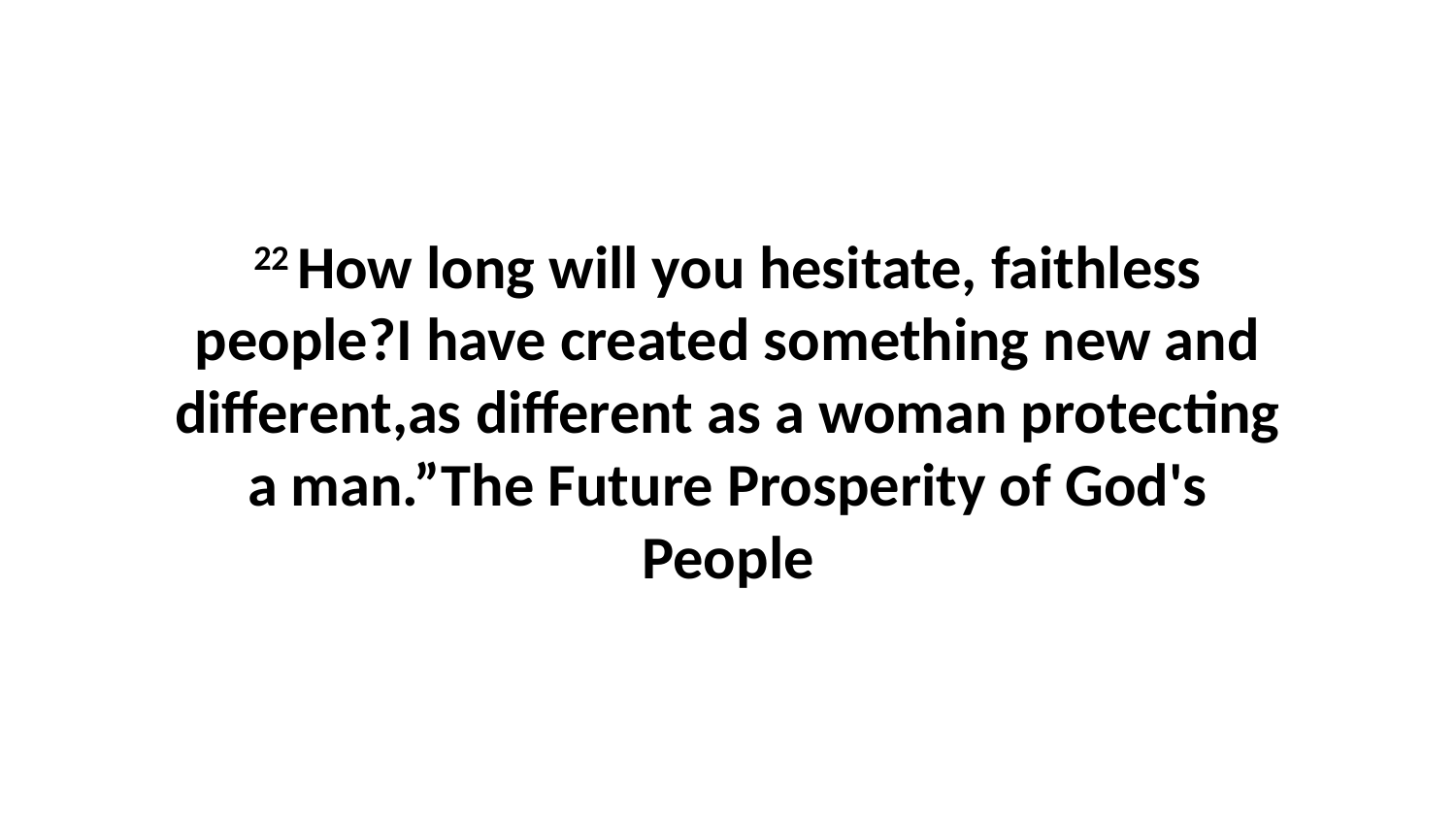

22 How long will you hesitate, faithless people?I have created something new and different,as different as a woman protecting a man.”The Future Prosperity of God's People